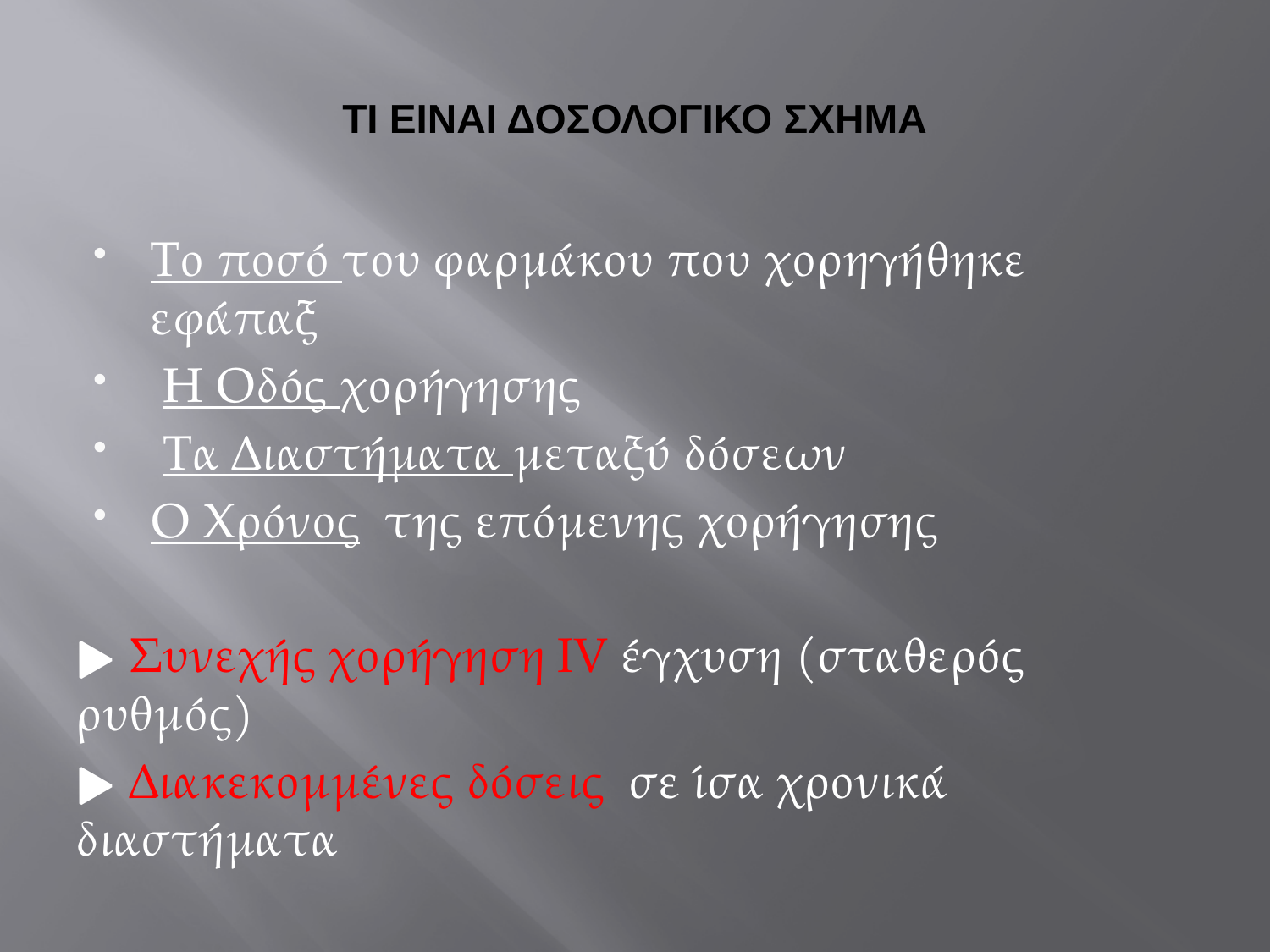

# ΤΙ ΕΙΝΑΙ ΔΟΣΟΛΟΓΙΚΟ ΣΧΗΜΑ
Το ποσό του φαρμάκου που χορηγήθηκε εφάπαξ
 Η Οδός χορήγησης
 Τα Διαστήματα μεταξύ δόσεων
Ο Χρόνος  της επόμενης χορήγησης

▶ Συνεχής χορήγηση IV έγχυση (σταθερός ρυθμός)
▶ Διακεκομμένες δόσεις  σε ίσα χρονικά διαστήματα